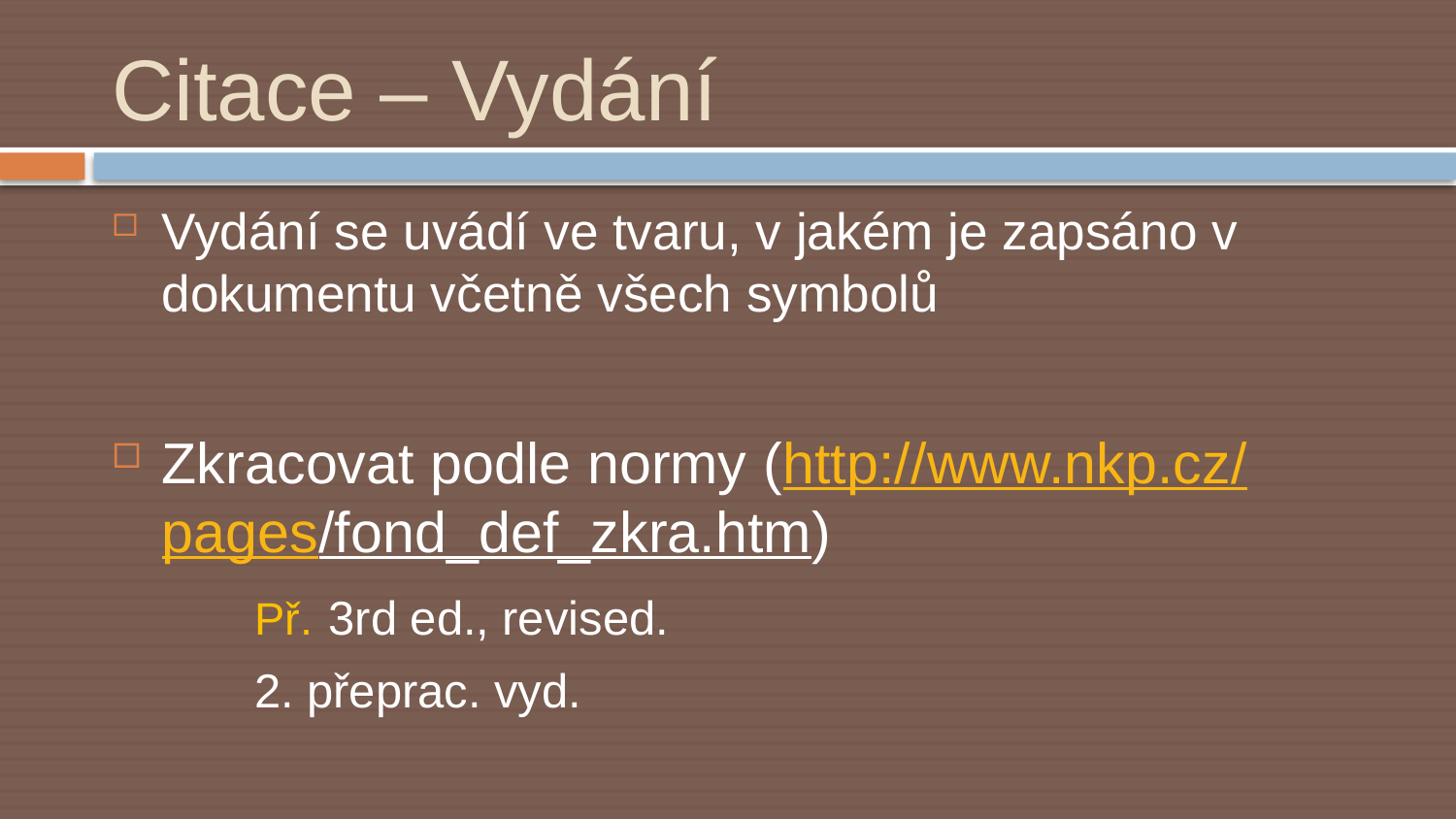

# Citace – Vydání
Vydání se uvádí ve tvaru, v jakém je zapsáno v dokumentu včetně všech symbolů

Zkracovat podle normy (http://www.nkp.cz/pages/fond_def_zkra.htm)
	Př. 3rd ed., revised.
	2. přeprac. vyd.